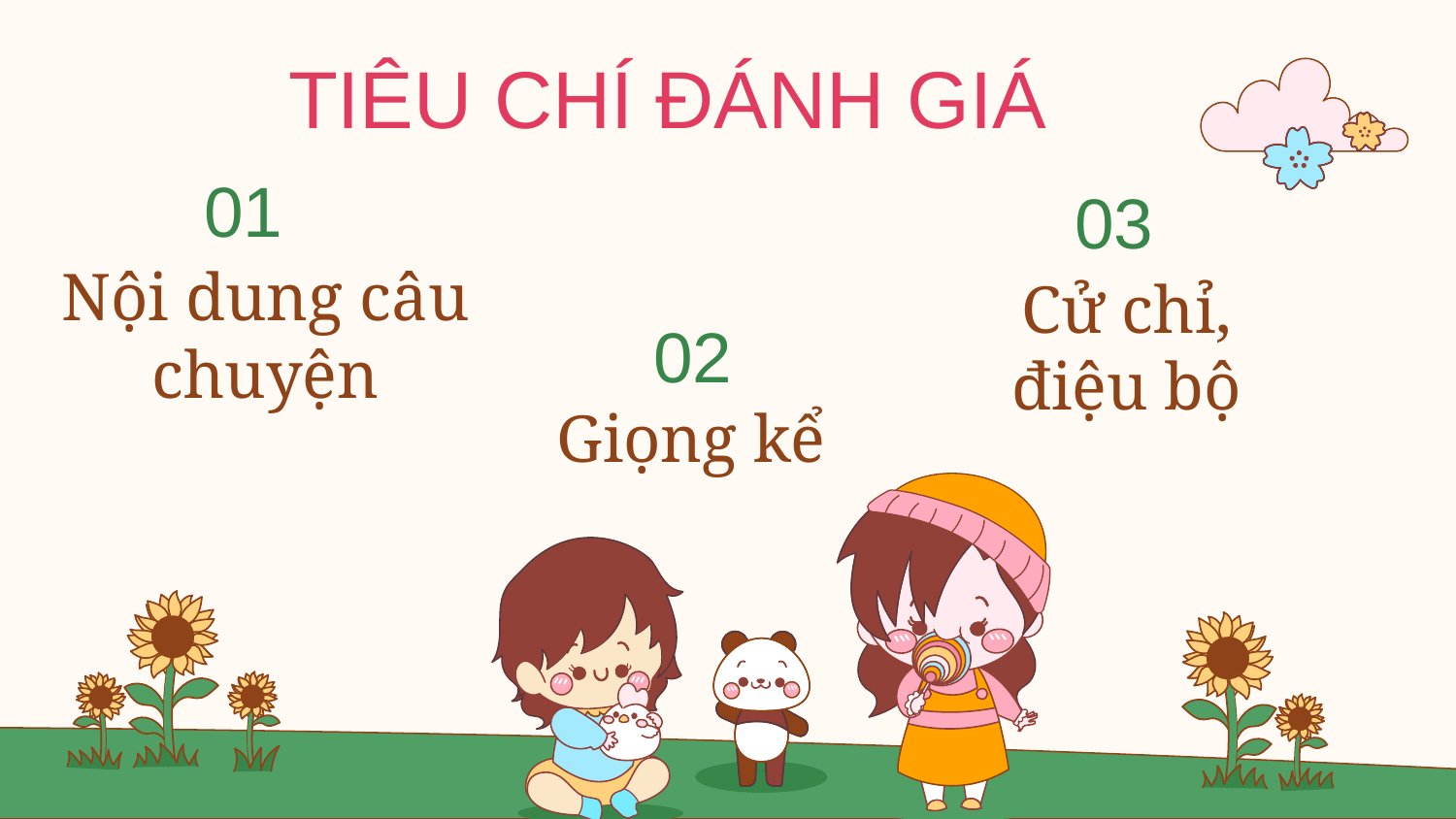

TIÊU CHÍ ĐÁNH GIÁ
01
03
Nội dung câu chuyện
Cử chỉ, điệu bộ
02
# Giọng kể